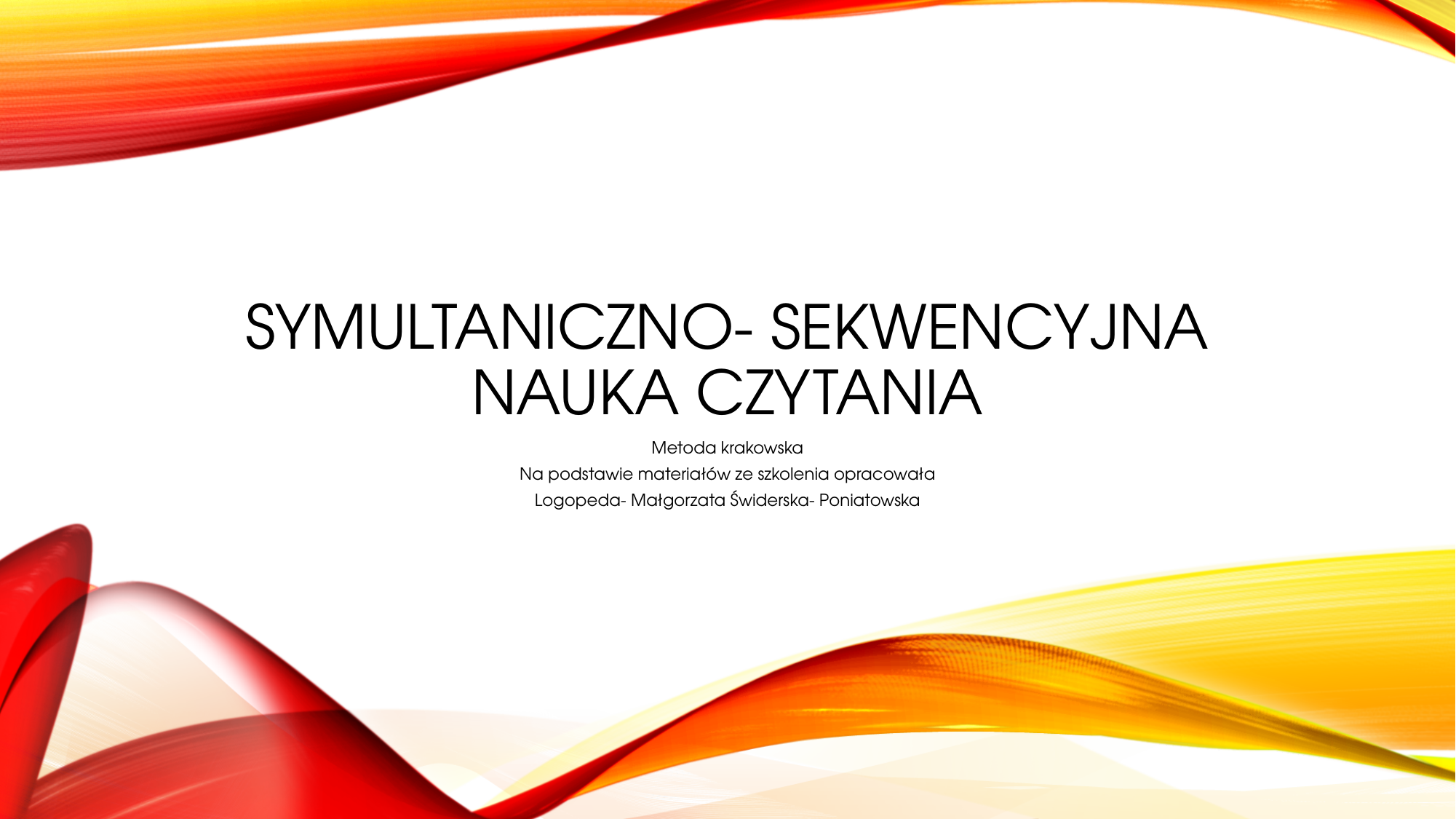

# Symultaniczno- sekwencyjna Nauka Czytania
Metoda krakowska
Na podstawie materiałów ze szkolenia opracowała
Logopeda- Małgorzata Świderska- Poniatowska